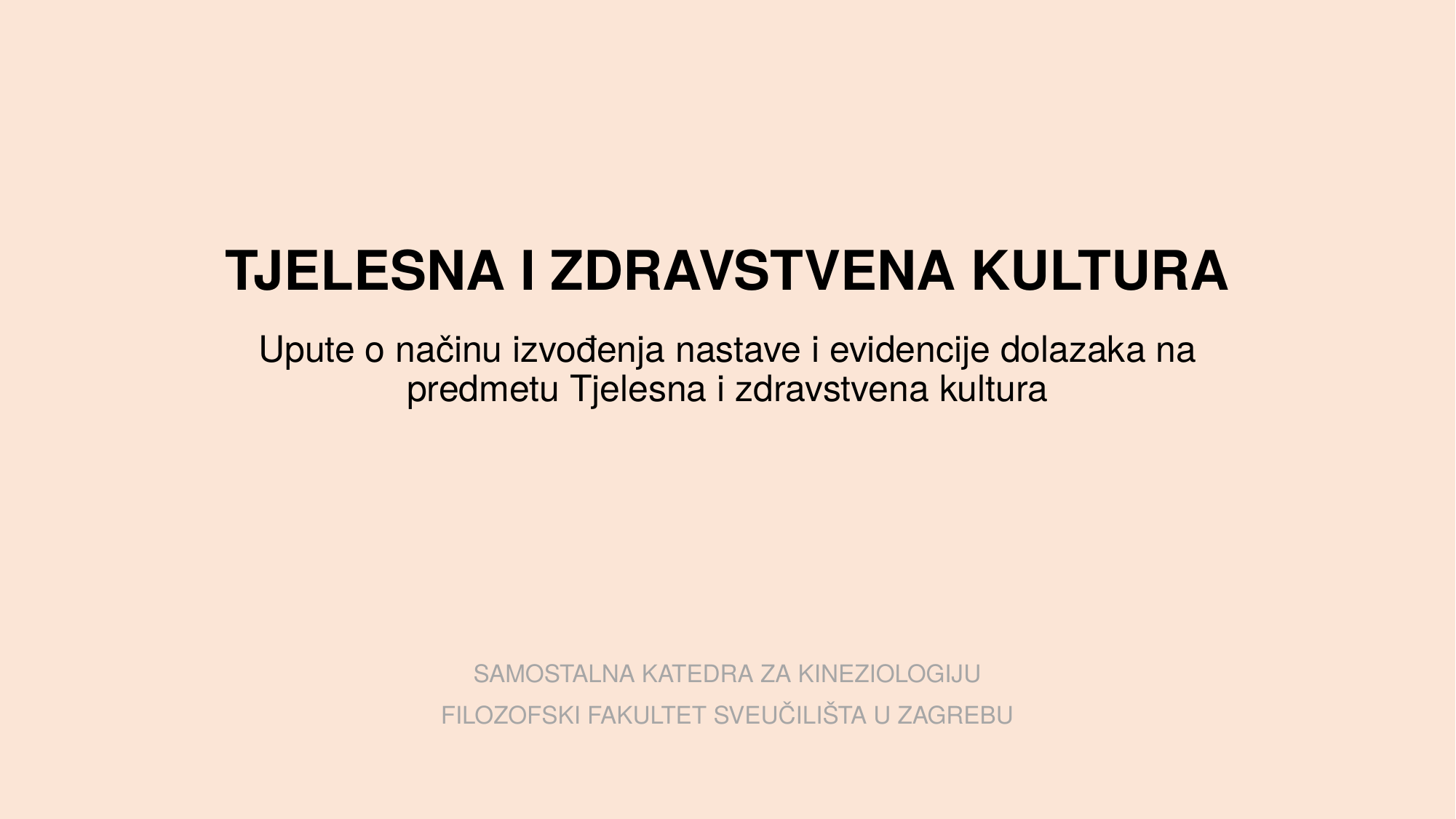

# TJELESNA I ZDRAVSTVENA KULTURA
Upute o načinu izvođenja nastave i evidencije dolazaka na predmetu Tjelesna i zdravstvena kultura

SAMOSTALNA KATEDRA ZA KINEZIOLOGIJU
FILOZOFSKI FAKULTET SVEUČILIŠTA U ZAGREBU